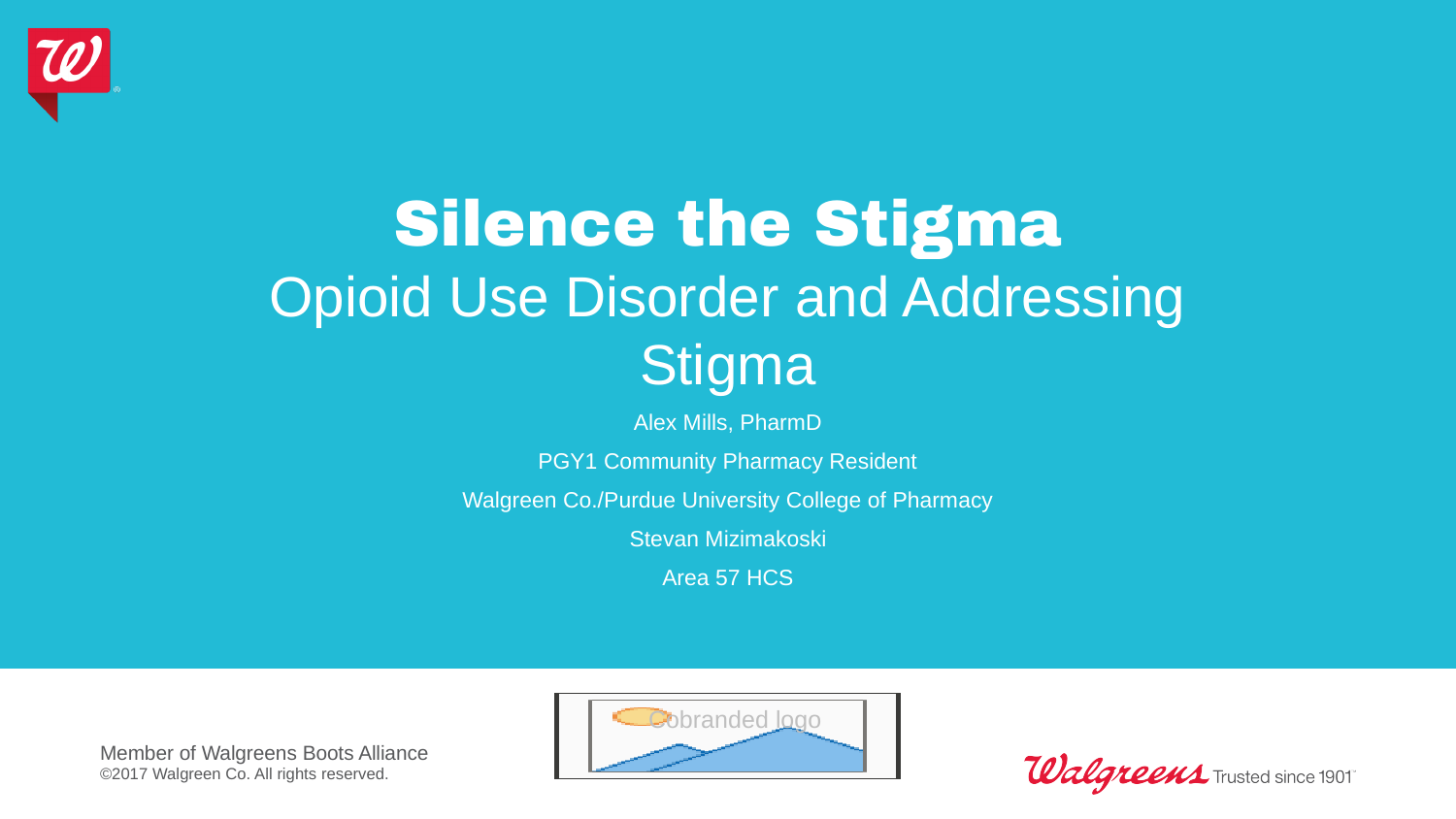

# Silence the Stigma

Opioid Use Disorder and Addressing Stigma
Alex Mills, PharmD
PGY1 Community Pharmacy Resident
Walgreen Co./Purdue University College of Pharmacy
Stevan Mizimakoski
Area 57 HCS

©2017 Walgreen Co. All rights reserved.